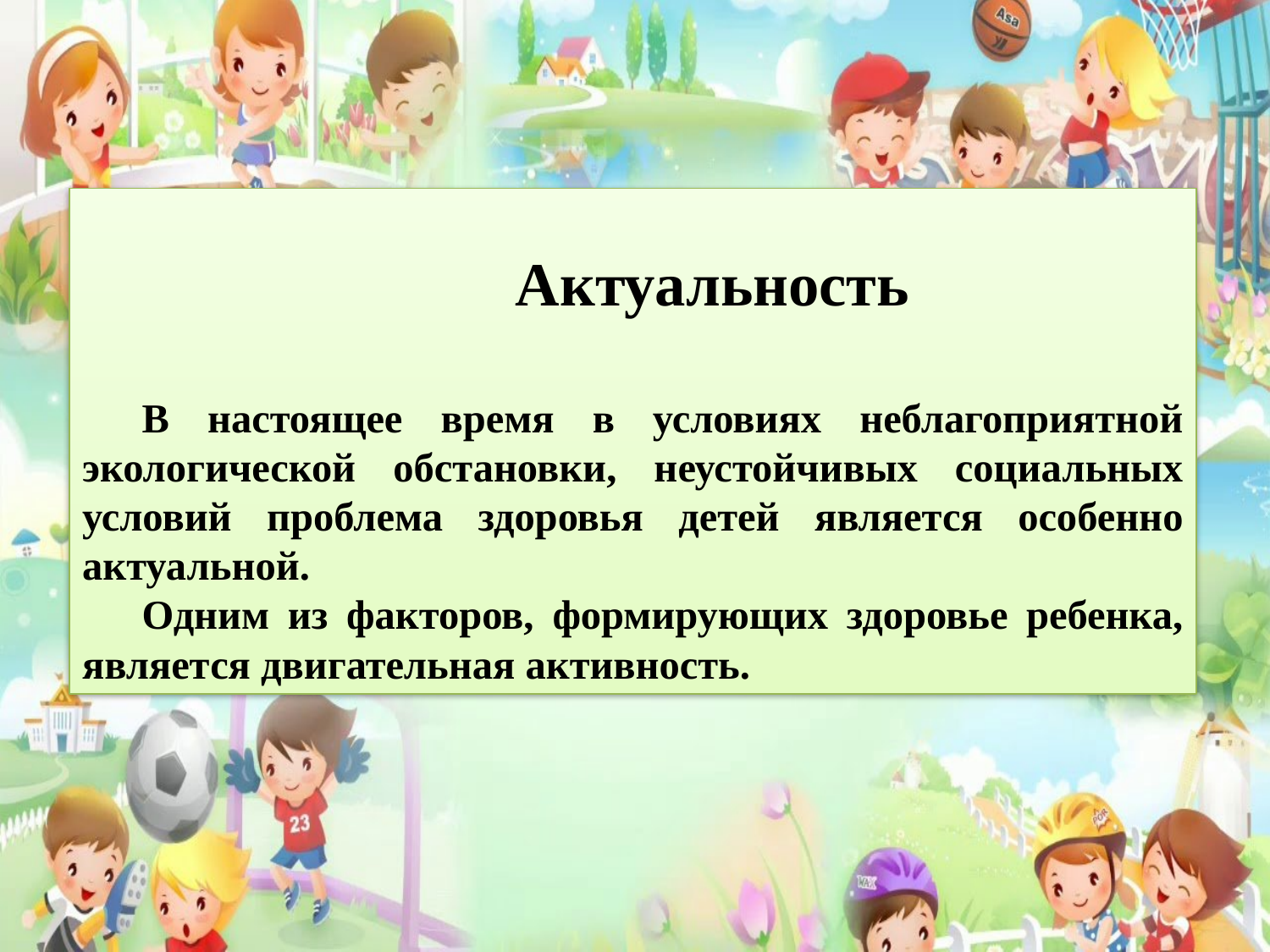

Актуальность

В настоящее время в условиях неблагоприятной экологической обстановки, неустойчивых социальных условий проблема здоровья детей является особенно актуальной.
Одним из факторов, формирующих здоровье ребенка, является двигательная активность.